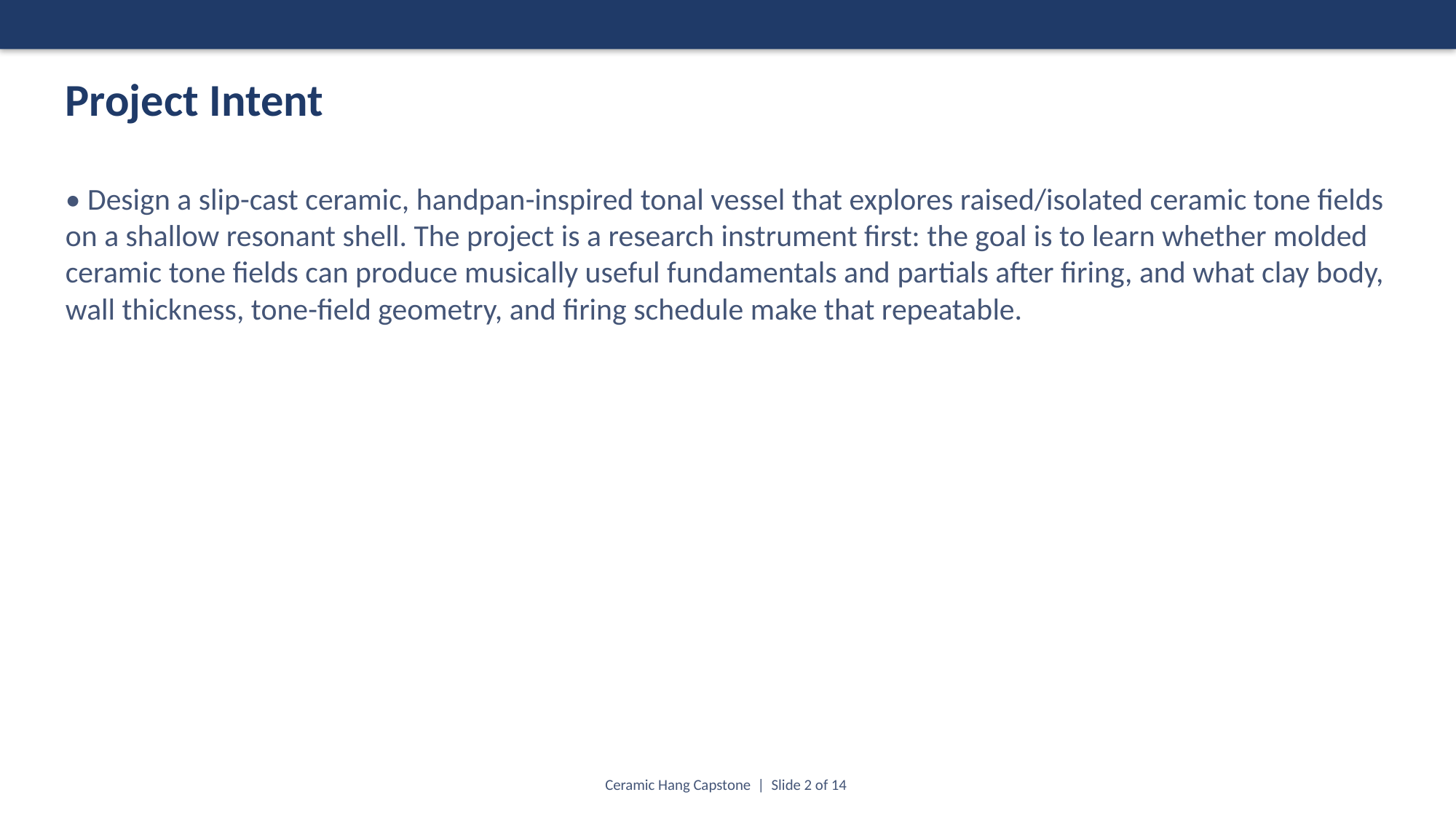

Project Intent
• Design a slip-cast ceramic, handpan-inspired tonal vessel that explores raised/isolated ceramic tone fields on a shallow resonant shell. The project is a research instrument first: the goal is to learn whether molded ceramic tone fields can produce musically useful fundamentals and partials after firing, and what clay body, wall thickness, tone-field geometry, and firing schedule make that repeatable.
Ceramic Hang Capstone  |  Slide 2 of 14